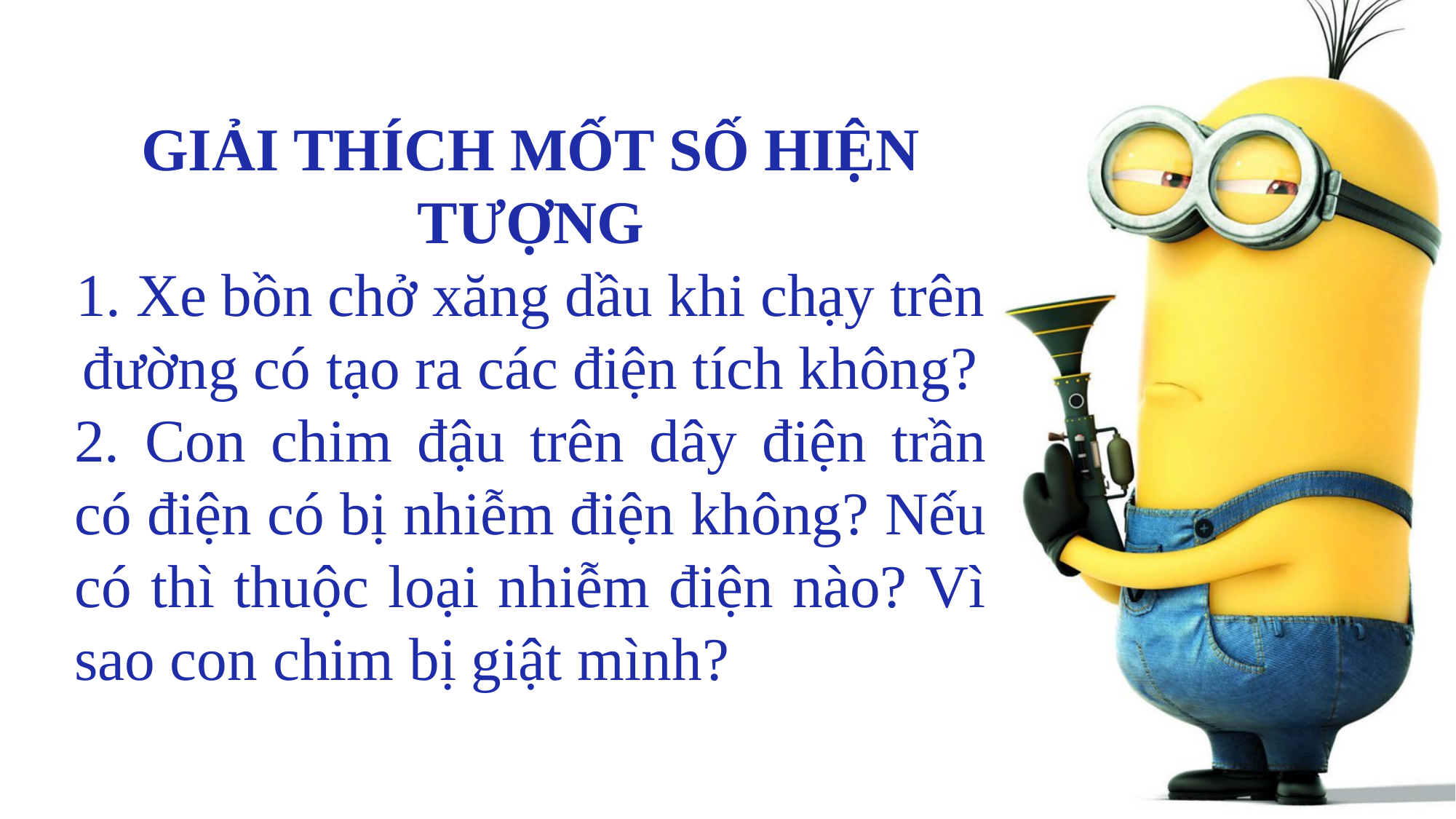

GIẢI THÍCH MỐT SỐ HIỆN TƯỢNG
1. Xe bồn chở xăng dầu khi chạy trên đường có tạo ra các điện tích không?2. Con chim đậu trên dây điện trần có điện có bị nhiễm điện không? Nếu có thì thuộc loại nhiễm điện nào? Vì sao con chim bị giật mình?